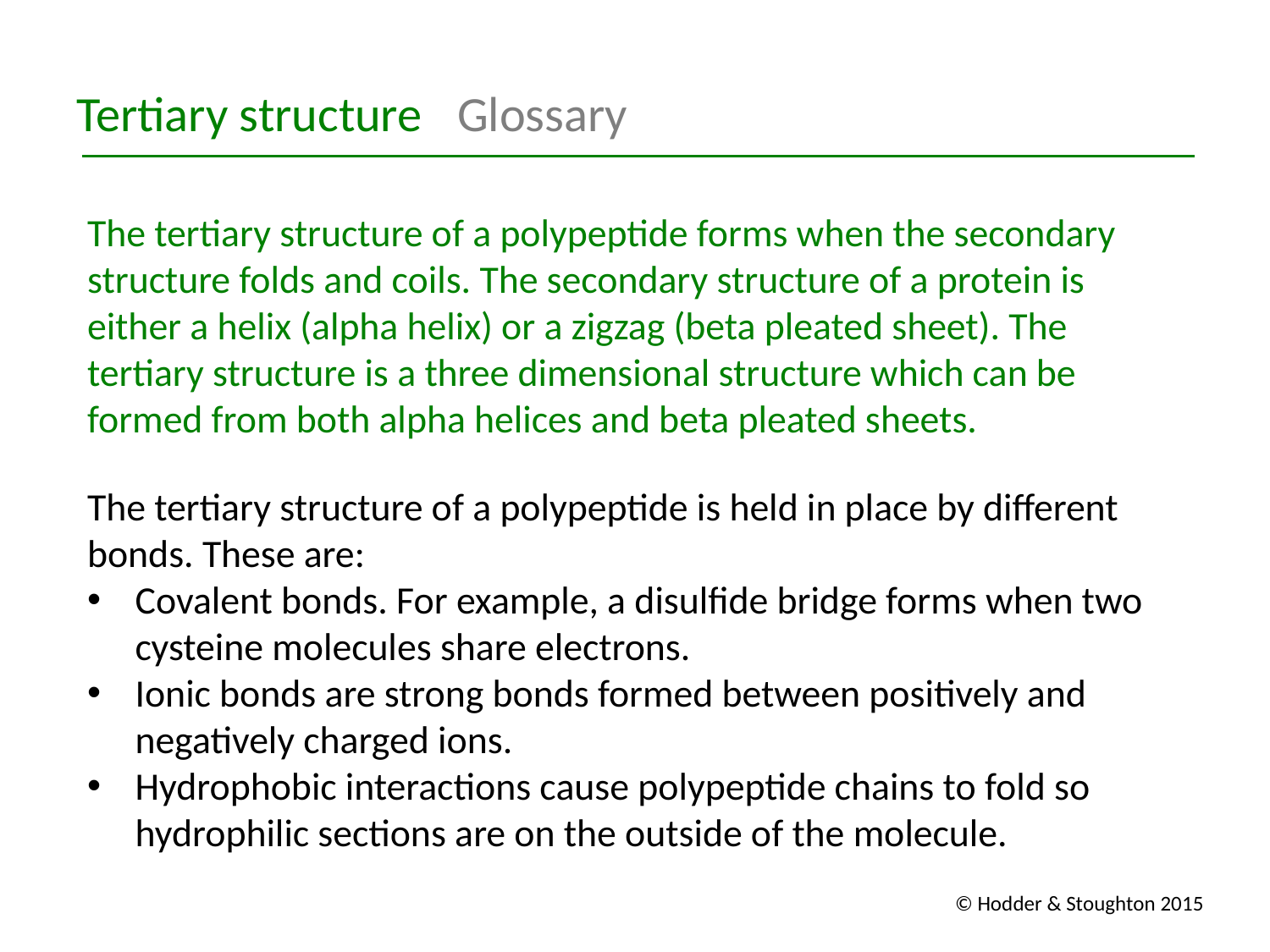

Tertiary structure	Glossary
The tertiary structure of a polypeptide forms when the secondary structure folds and coils. The secondary structure of a protein is either a helix (alpha helix) or a zigzag (beta pleated sheet). The tertiary structure is a three dimensional structure which can be formed from both alpha helices and beta pleated sheets.
The tertiary structure of a polypeptide is held in place by different bonds. These are:
Covalent bonds. For example, a disulfide bridge forms when two cysteine molecules share electrons.
Ionic bonds are strong bonds formed between positively and negatively charged ions.
Hydrophobic interactions cause polypeptide chains to fold so hydrophilic sections are on the outside of the molecule.
© Hodder & Stoughton 2015